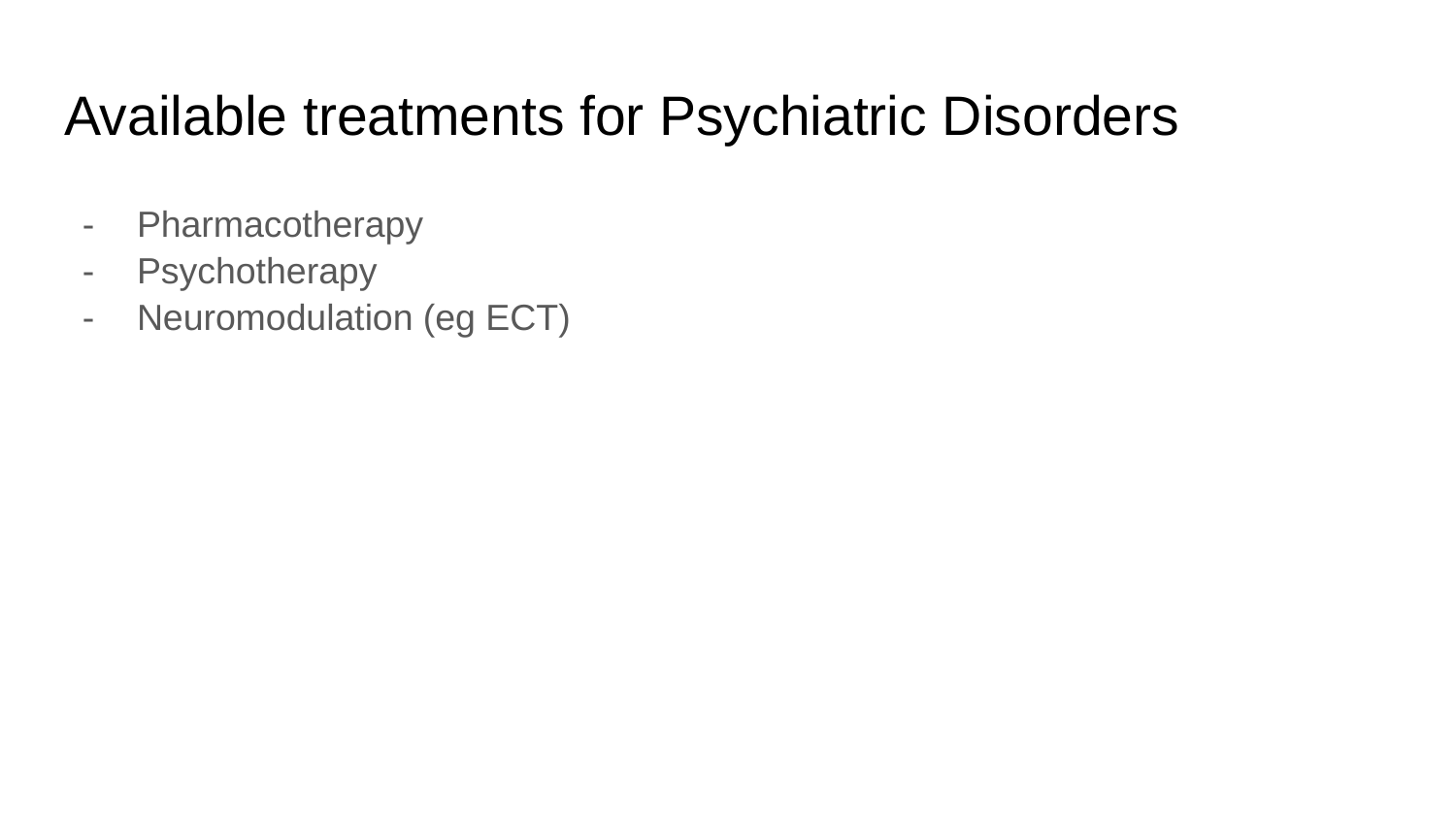

# Available treatments for Psychiatric Disorders
Pharmacotherapy
Psychotherapy
Neuromodulation (eg ECT)